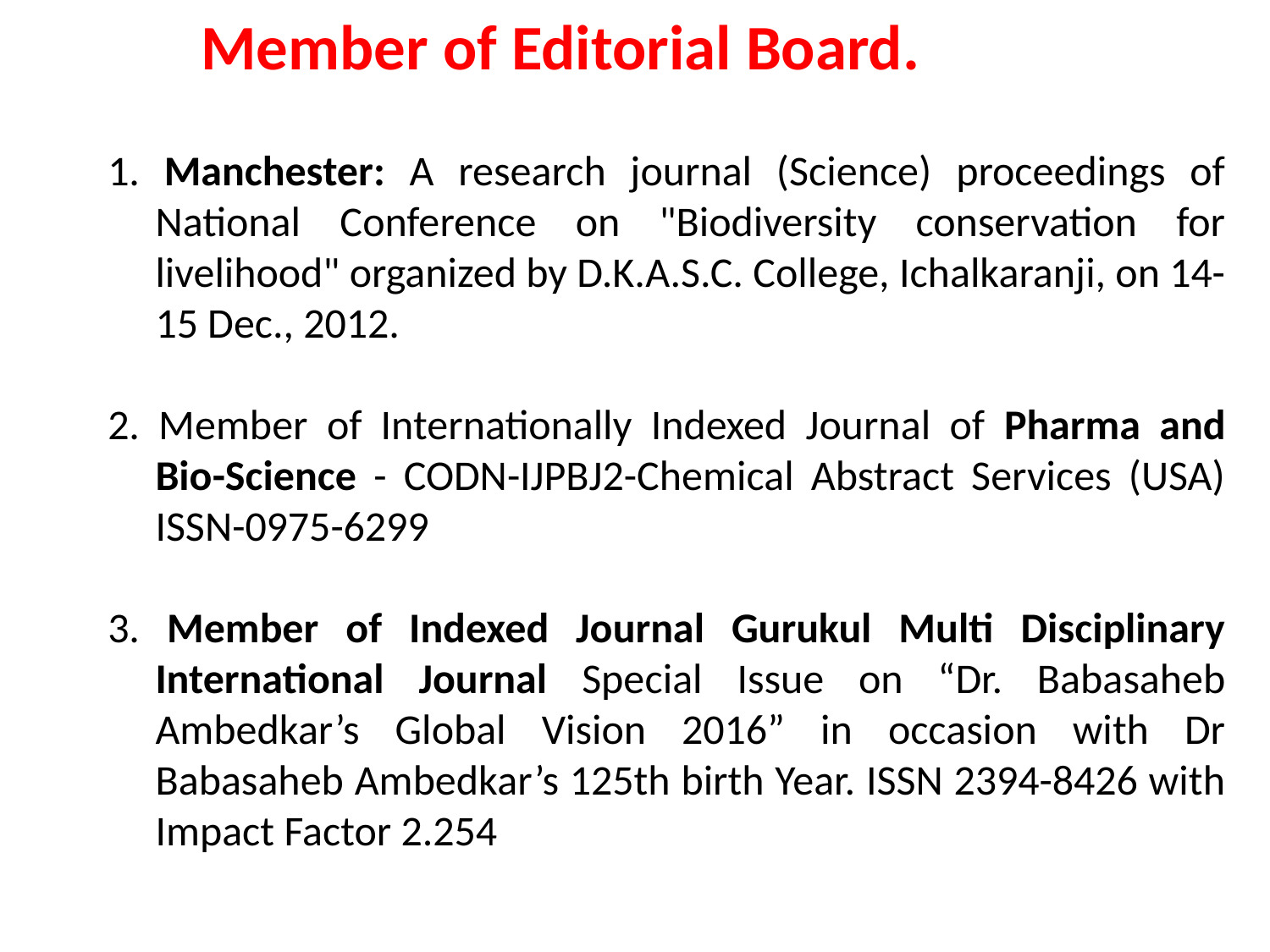

Member of Editorial Board.
1. Manchester: A research journal (Science) proceedings of National Conference on "Biodiversity conservation for livelihood" organized by D.K.A.S.C. College, Ichalkaranji, on 14-15 Dec., 2012.

2. Member of Internationally Indexed Journal of Pharma and Bio-Science - CODN-IJPBJ2-Chemical Abstract Services (USA) ISSN-0975-6299

3. Member of Indexed Journal Gurukul Multi Disciplinary International Journal Special Issue on “Dr. Babasaheb Ambedkar’s Global Vision 2016” in occasion with Dr Babasaheb Ambedkar’s 125th birth Year. ISSN 2394-8426 with Impact Factor 2.254